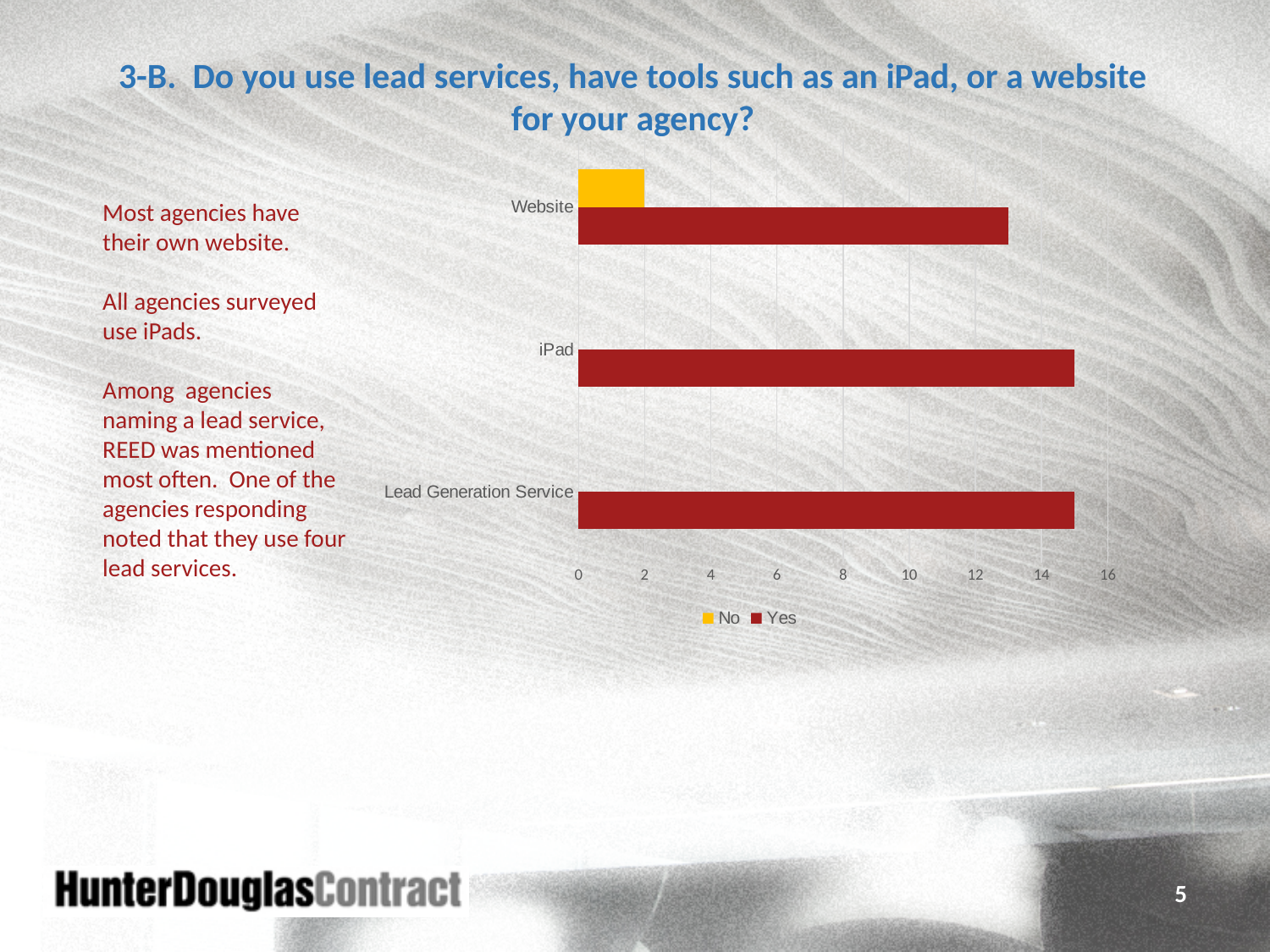

3-B.  Do you use lead services, have tools such as an iPad, or a website for your agency?

### Chart

| Category | Yes | No |
|---|---|---|
| Lead Generation Service | 15.0 | None |
| iPad | 15.0 | None |
| Website | 13.0 | 2.0 |
Most agencies have their own website.

All agencies surveyed use iPads.

Among  agencies naming a lead service,  REED was mentioned most often.  One of the agencies responding noted that they use four lead services.
5